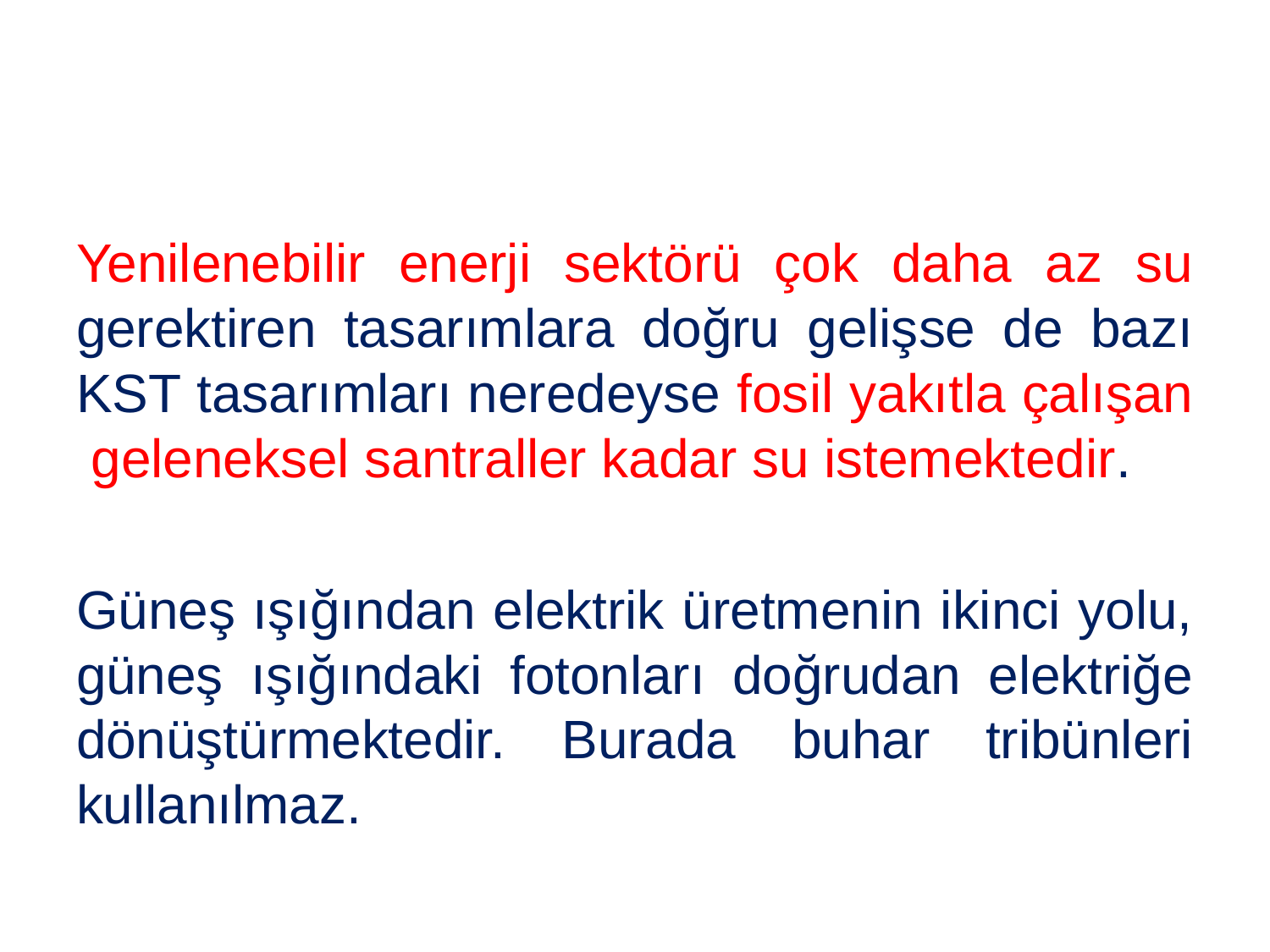

#
Yenilenebilir enerji sektörü çok daha az su gerektiren tasarımlara doğru gelişse de bazı KST tasarımları neredeyse fosil yakıtla çalışan  geleneksel santraller kadar su istemektedir.

Güneş ışığından elektrik üretmenin ikinci yolu, güneş ışığındaki fotonları doğrudan elektriğe dönüştürmektedir. Burada buhar tribünleri kullanılmaz.